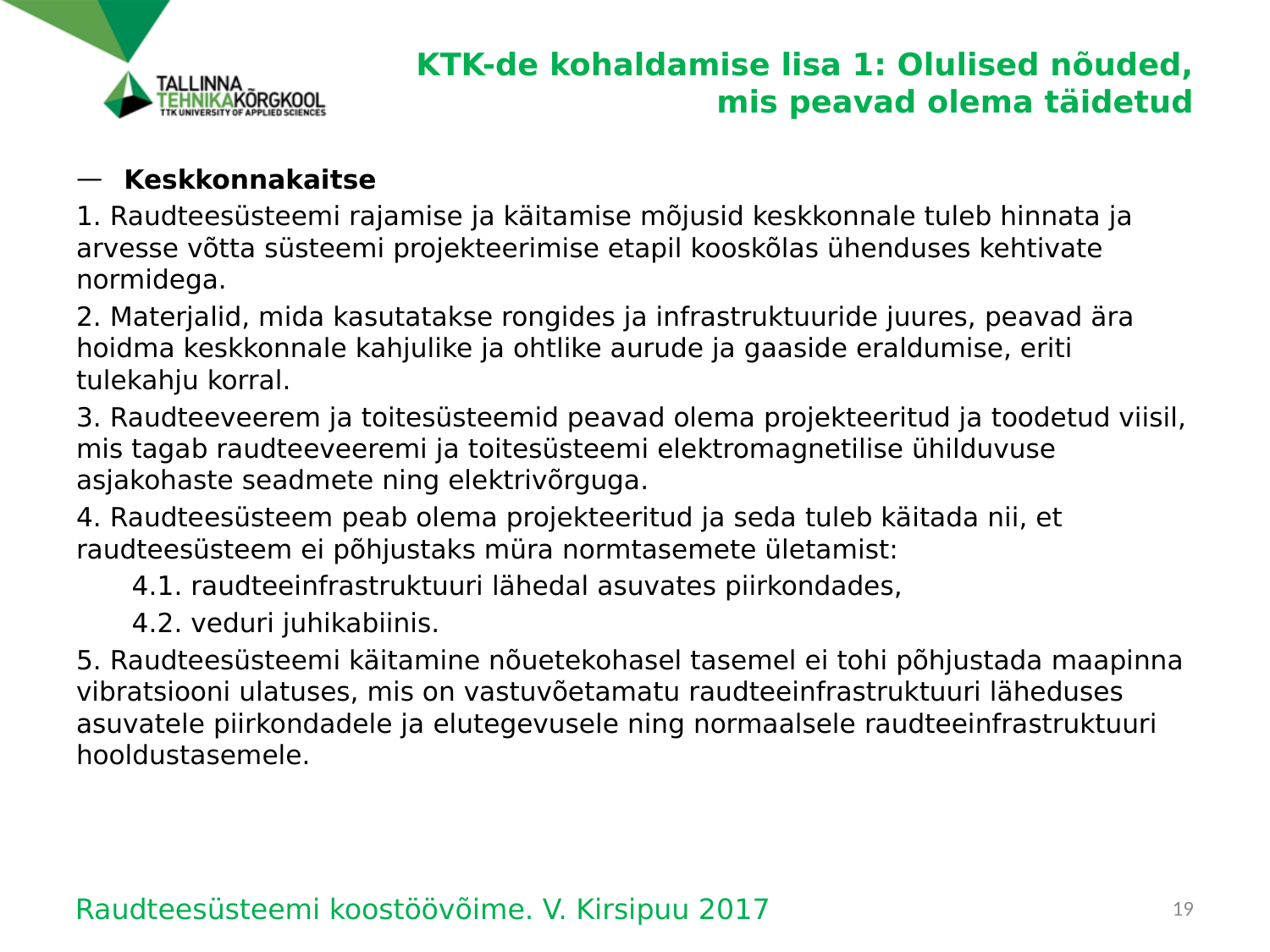

# KTK-de kohaldamise lisa 1: Olulised nõuded, mis peavad olema täidetud
Keskkonnakaitse
1. Raudteesüsteemi rajamise ja käitamise mõjusid keskkonnale tuleb hinnata ja arvesse võtta süsteemi projekteerimise etapil kooskõlas ühenduses kehtivate normidega.
2. Materjalid, mida kasutatakse rongides ja infrastruktuuride juures, peavad ära hoidma keskkonnale kahjulike ja ohtlike aurude ja gaaside eraldumise, eriti tulekahju korral.
3. Raudteeveerem ja toitesüsteemid peavad olema projekteeritud ja toodetud viisil, mis tagab raudteeveeremi ja toitesüsteemi elektromagnetilise ühilduvuse asjakohaste seadmete ning elektrivõrguga.
4. Raudteesüsteem peab olema projekteeritud ja seda tuleb käitada nii, et raudteesüsteem ei põhjustaks müra normtasemete ületamist:
4.1. raudteeinfrastruktuuri lähedal asuvates piirkondades,
4.2. veduri juhikabiinis.
5. Raudteesüsteemi käitamine nõuetekohasel tasemel ei tohi põhjustada maapinna vibratsiooni ulatuses, mis on vastuvõetamatu raudteeinfrastruktuuri läheduses asuvatele piirkondadele ja elutegevusele ning normaalsele raudteeinfrastruktuuri hooldustasemele.
Raudteesüsteemi koostöövõime. V. Kirsipuu 2017
19